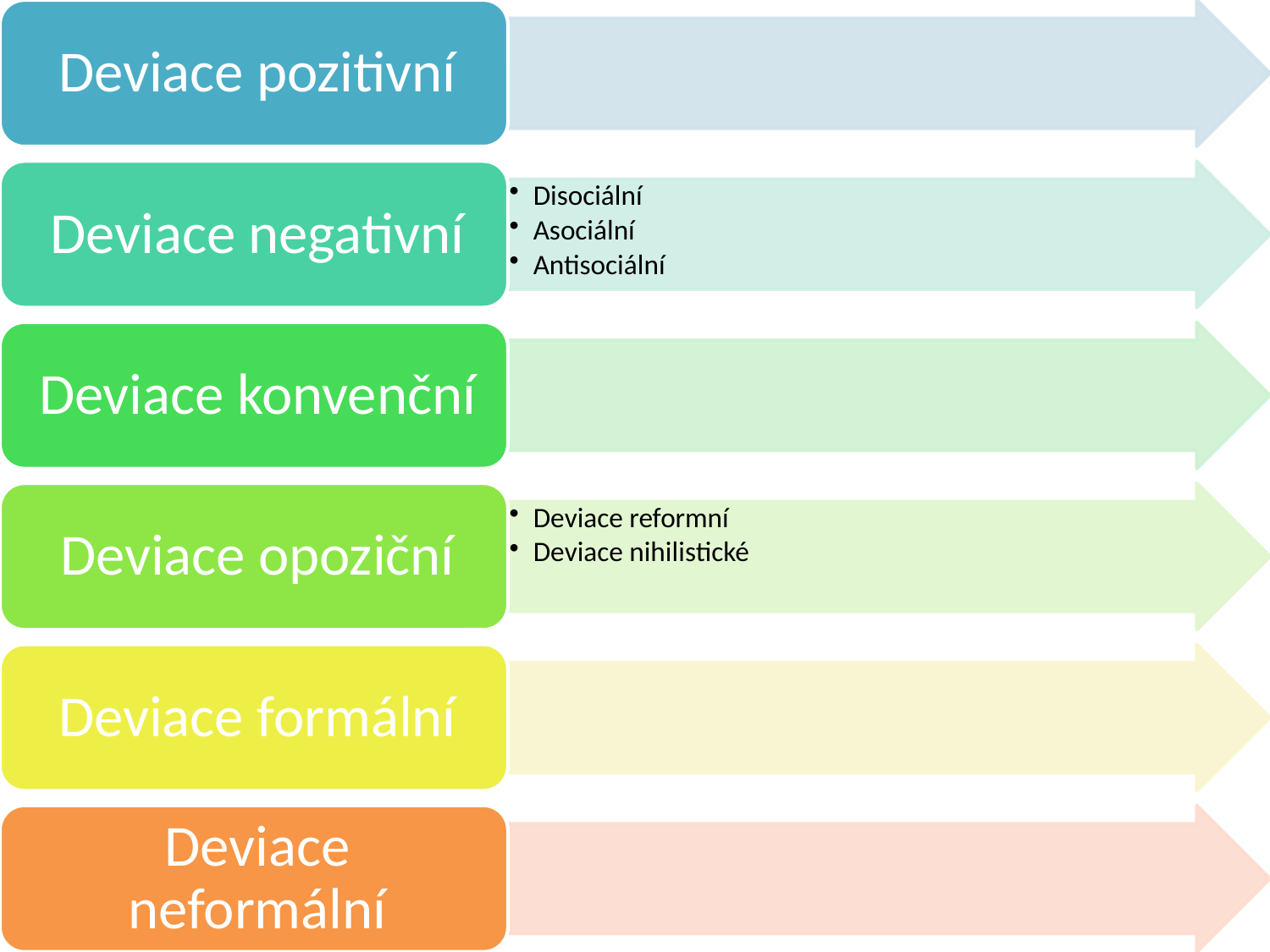

Deviace pozitivní
Disociální
Asociální
Antisociální
Deviace negativní
Deviace konvenční
Deviace reformní
Deviace nihilistické
Deviace opoziční
Deviace formální
Deviace neformální